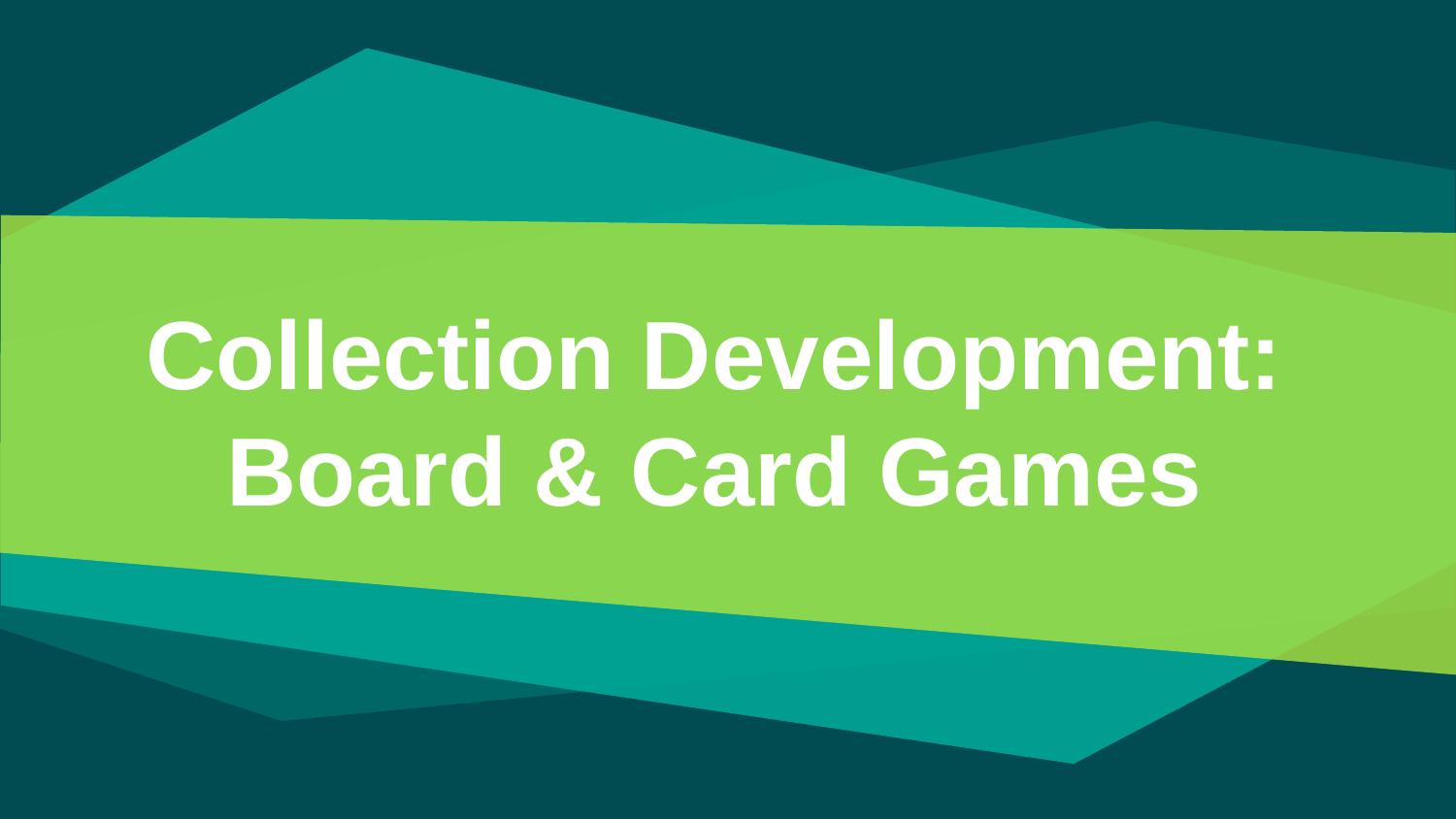

# Collection Development: Board & Card Games